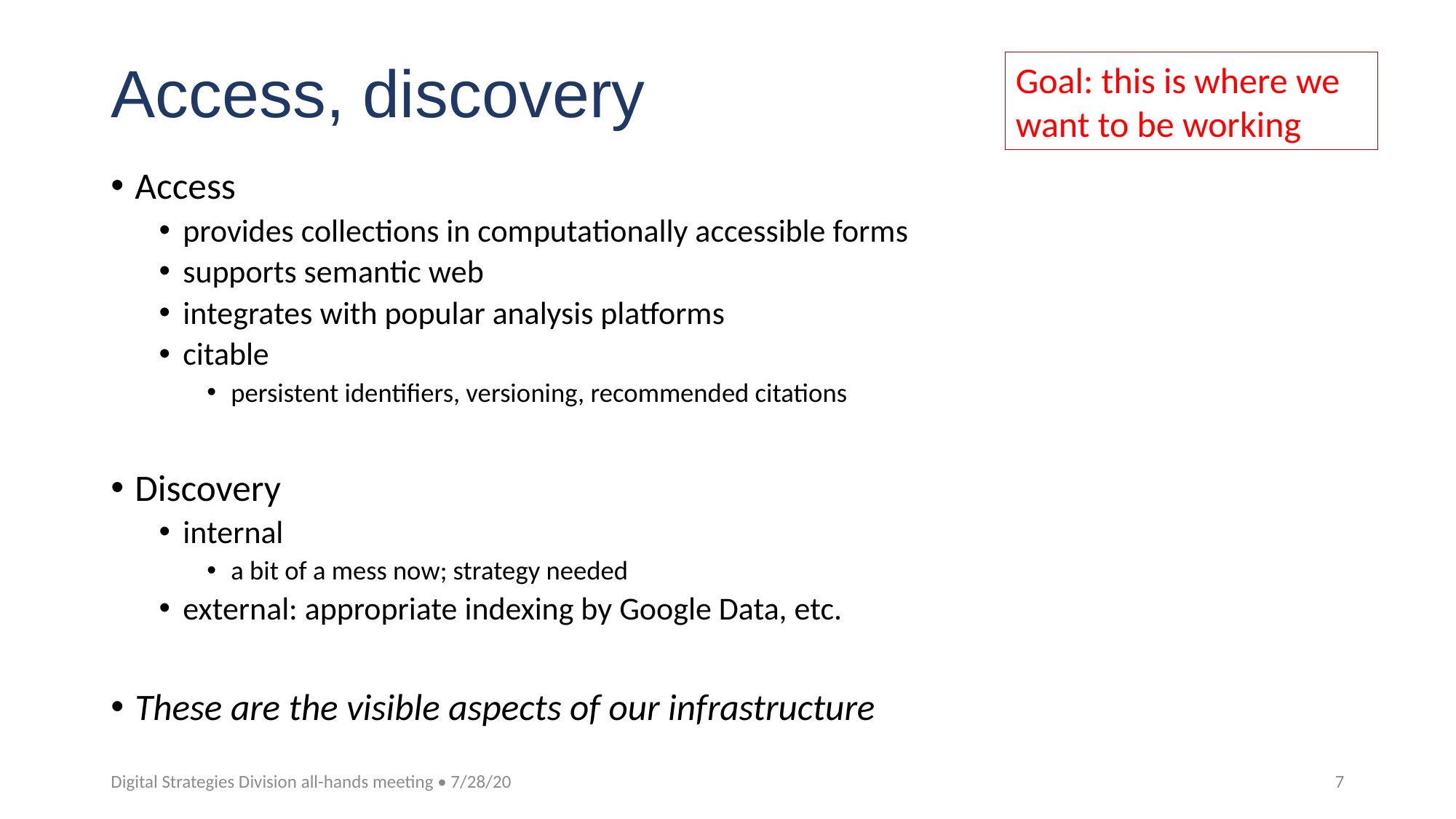

# Access, discovery
Goal: this is where we want to be working
Access
provides collections in computationally accessible forms
supports semantic web
integrates with popular analysis platforms
citable
persistent identifiers, versioning, recommended citations

Discovery
internal
a bit of a mess now; strategy needed
external: appropriate indexing by Google Data, etc.

These are the visible aspects of our infrastructure
Digital Strategies Division all-hands meeting • 7/28/20
7